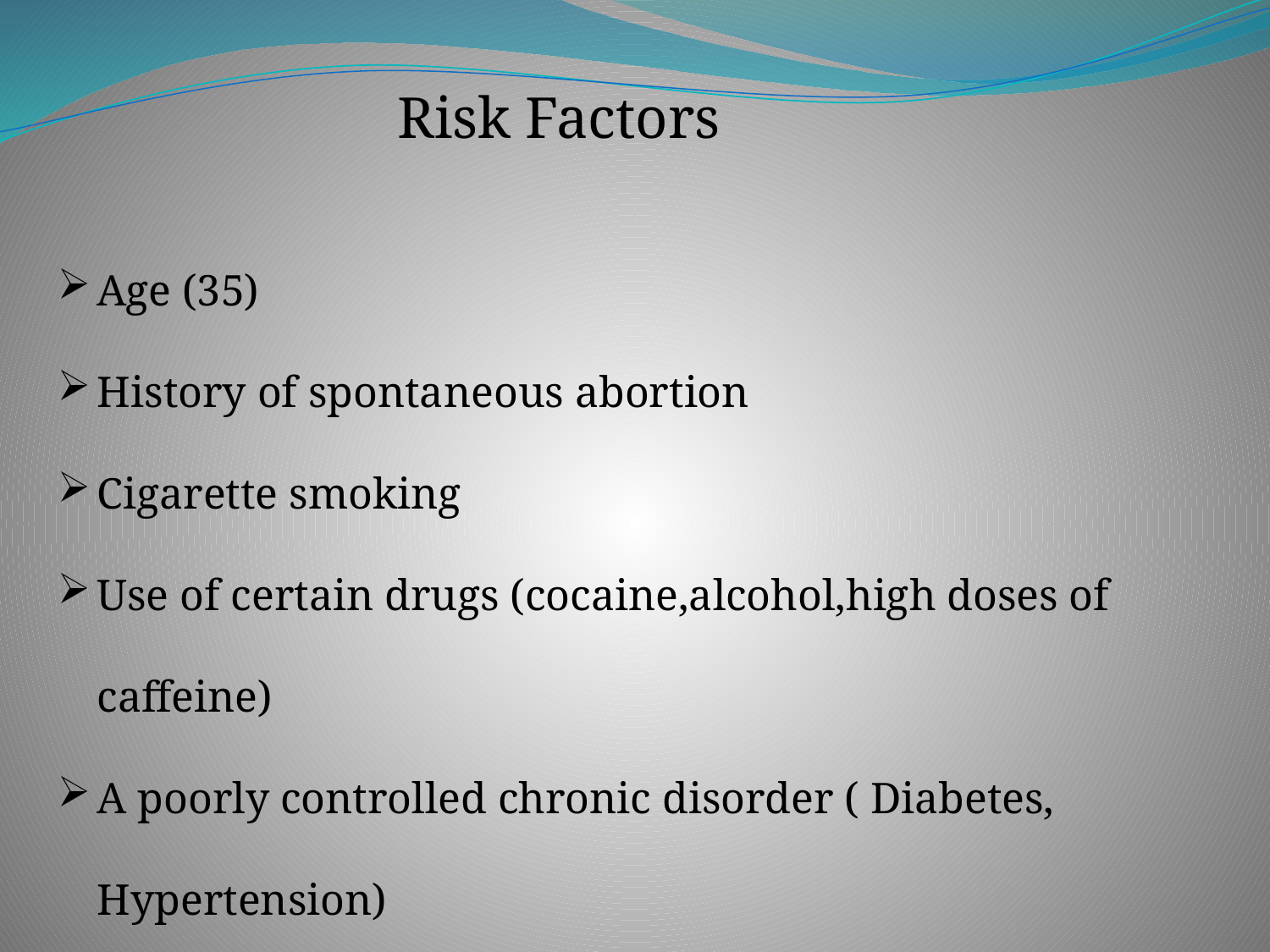

Risk Factors
Age (35)
History of spontaneous abortion
Cigarette smoking
Use of certain drugs (cocaine,alcohol,high doses of caffeine)
A poorly controlled chronic disorder ( Diabetes, Hypertension)